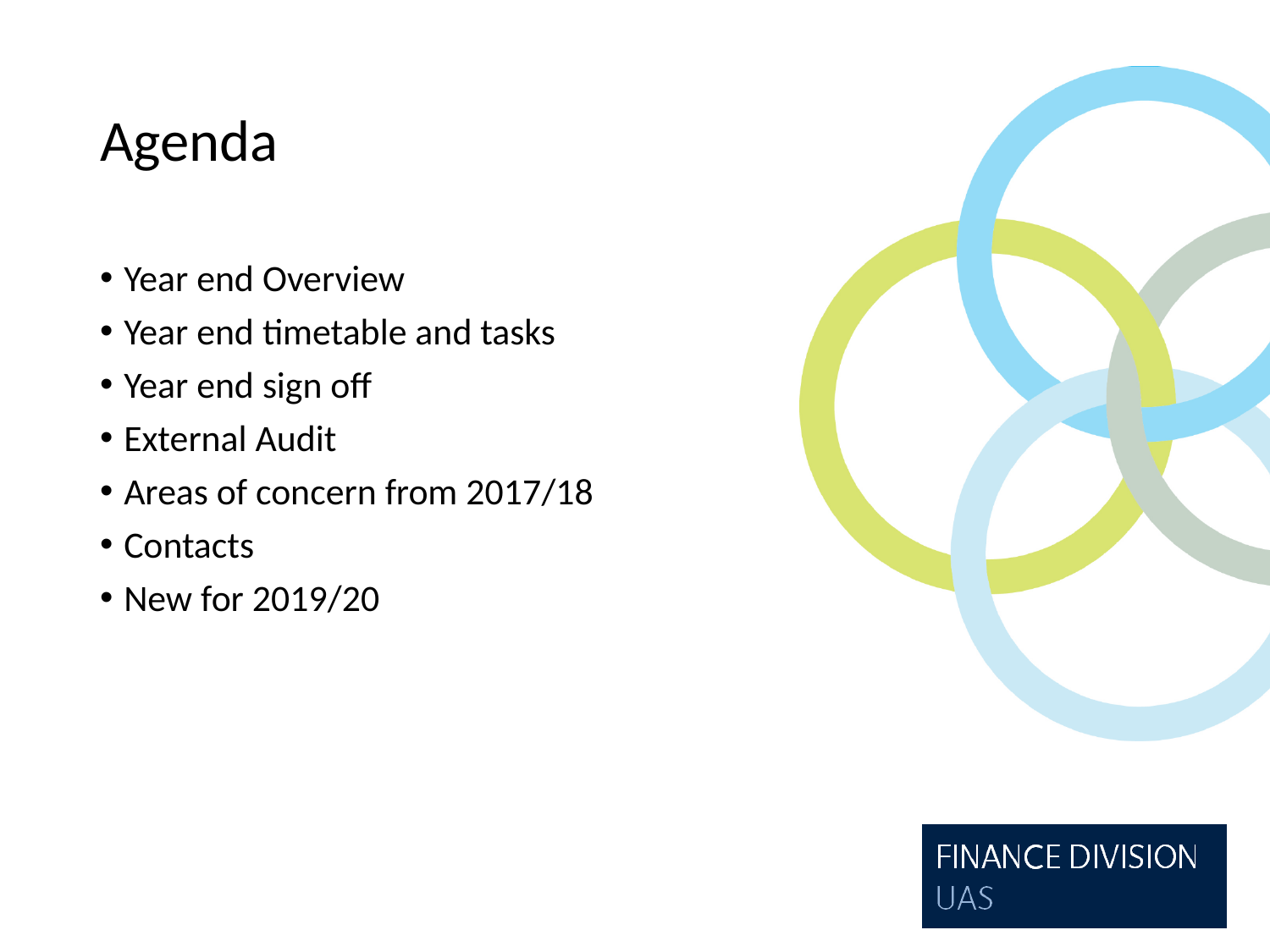

# Agenda
Year end Overview
Year end timetable and tasks
Year end sign off
External Audit
Areas of concern from 2017/18
Contacts
New for 2019/20